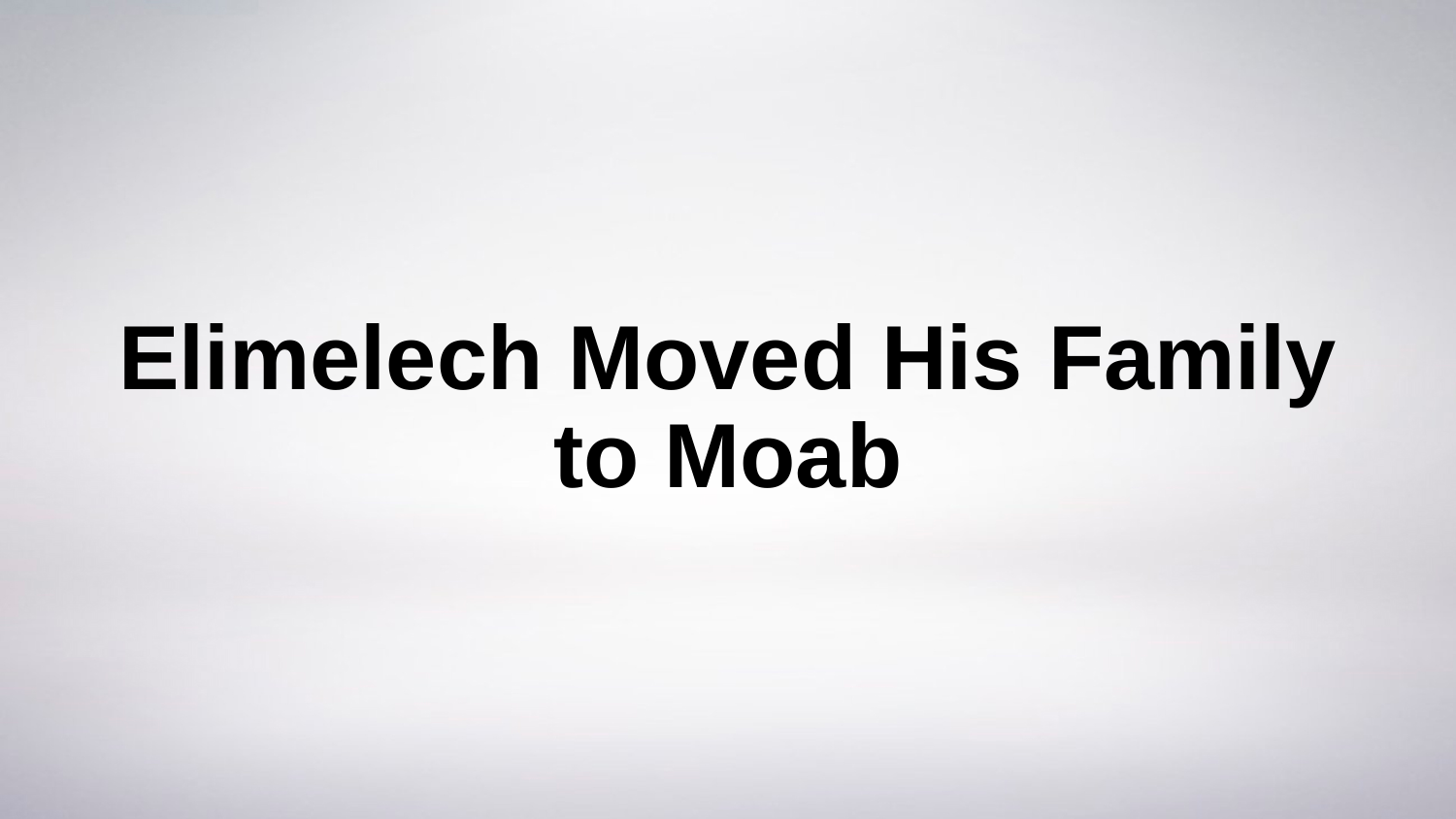

# Elimelech Moved His Family to Moab